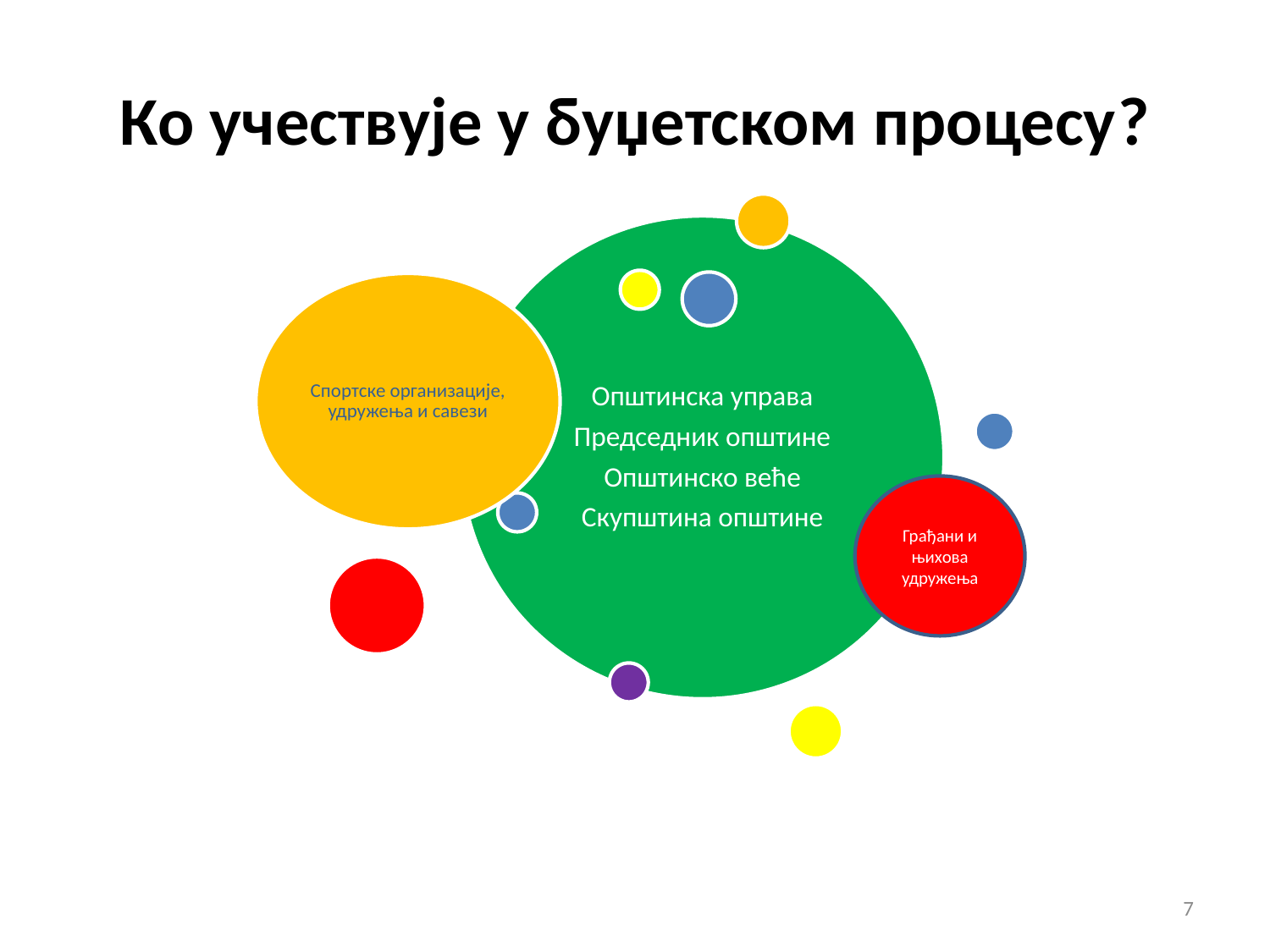

# Ко учествује у буџетском процесу?
Општинска управа
Председник општине
Општинско веће
Скупштина општине
Спортске организације, удружења и савези
Грађани и њихова удружења
7